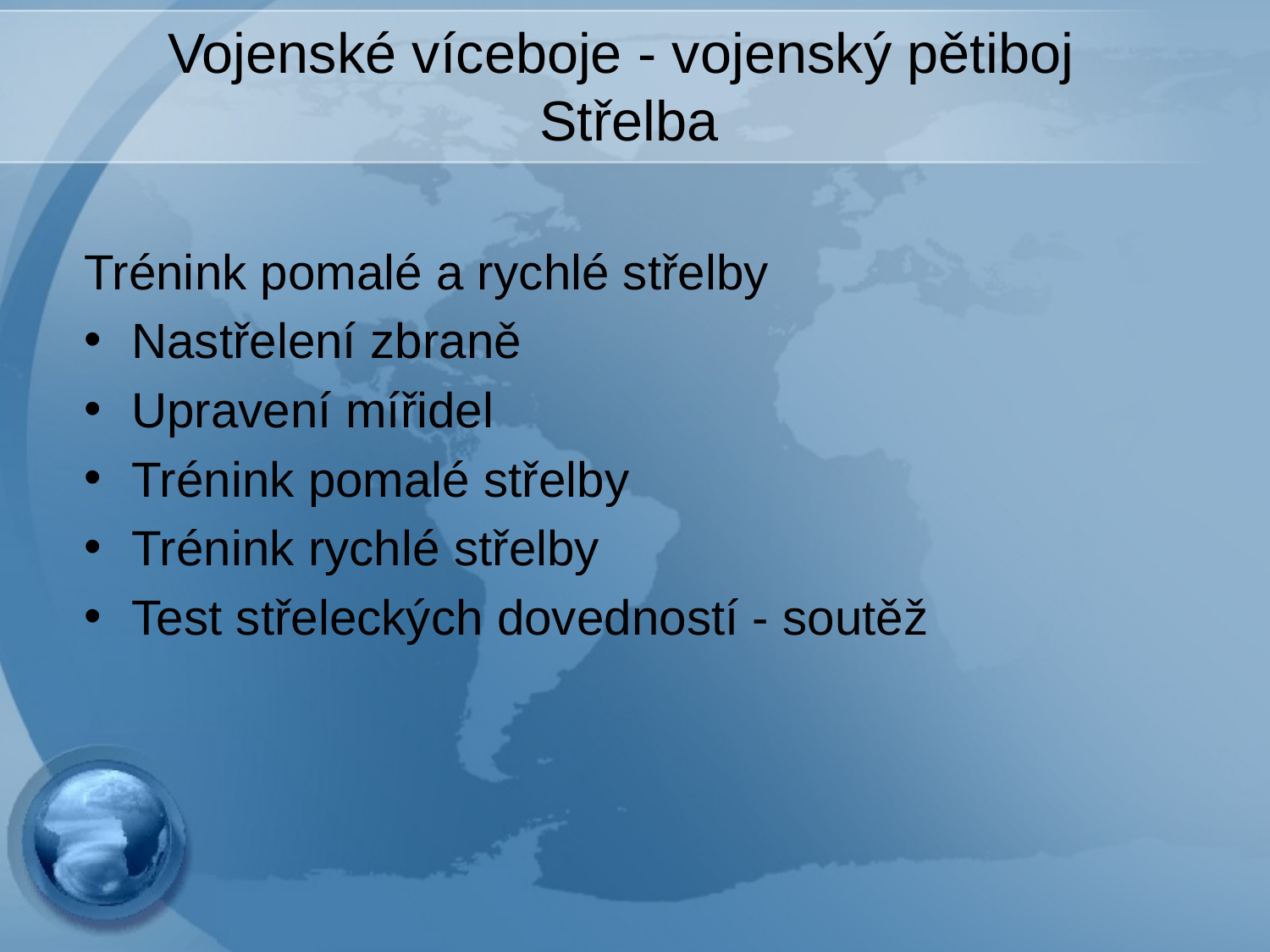

# Vojenské víceboje - vojenský pětiboj Střelba
Trénink pomalé a rychlé střelby
Nastřelení zbraně
Upravení mířidel
Trénink pomalé střelby
Trénink rychlé střelby
Test střeleckých dovedností - soutěž